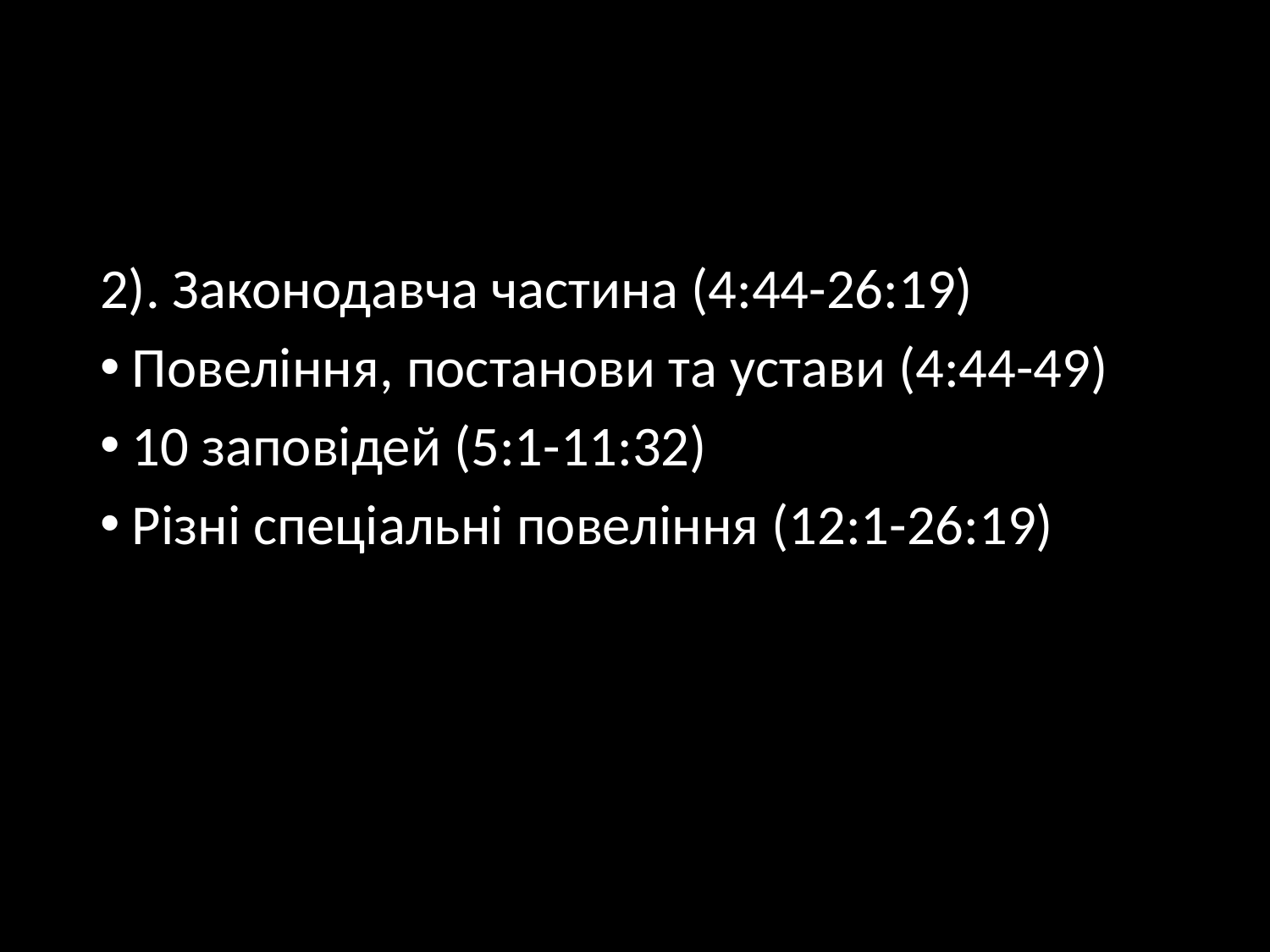

#
2). Законодавча частина (4:44-26:19)
Повеління, постанови та устави (4:44-49)
10 заповідей (5:1-11:32)
Різні спеціальні повеління (12:1-26:19)